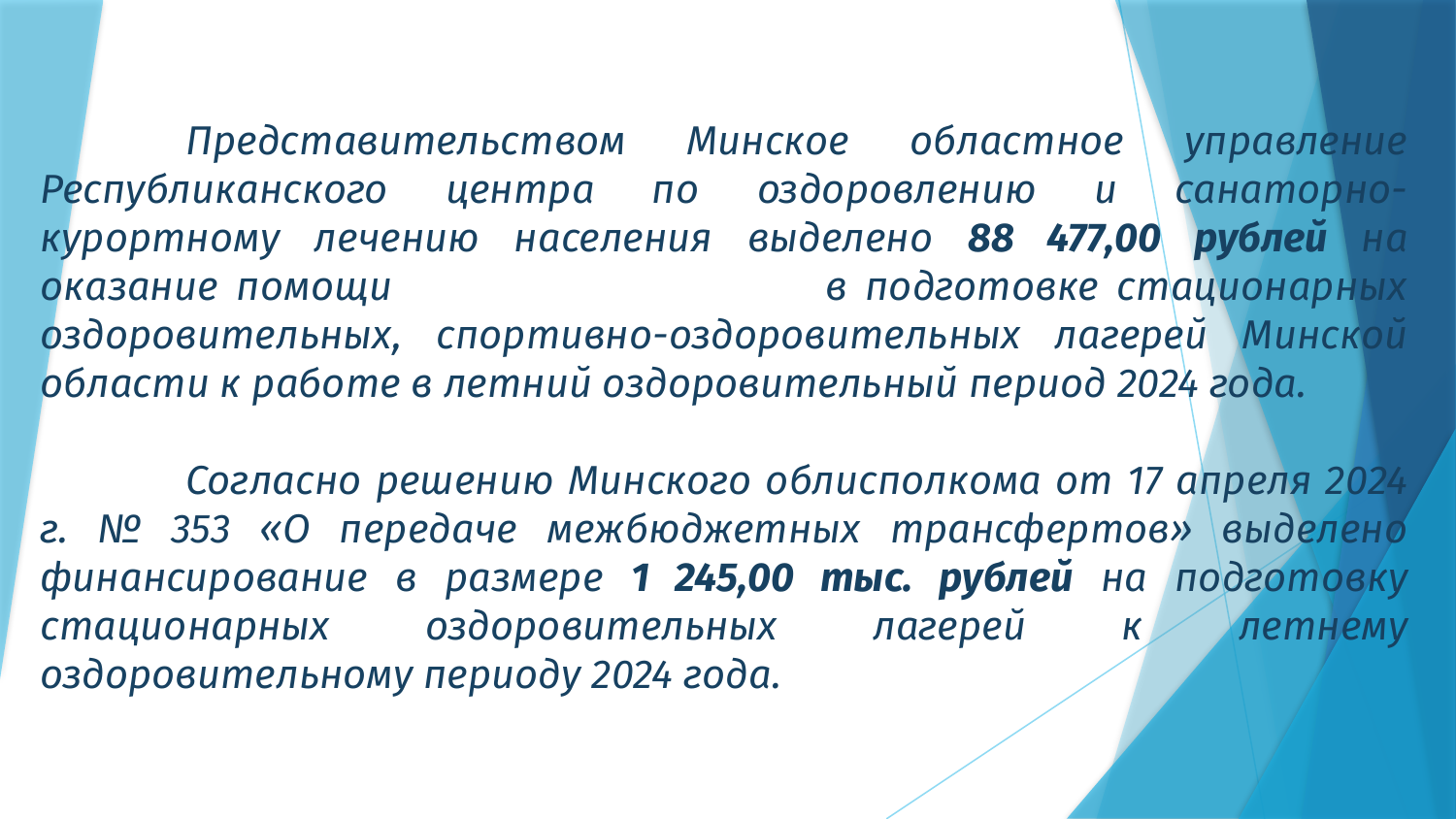

Представительством Минское областное управление Республиканского центра по оздоровлению и санаторно-курортному лечению населения выделено 88 477,00 рублей на оказание помощи                        в подготовке стационарных оздоровительных, спортивно-оздоровительных лагерей Минской области к работе в летний оздоровительный период 2024 года.

	Согласно решению Минского облисполкома от 17 апреля 2024 г. № 353 «О передаче межбюджетных трансфертов» выделено финансирование в размере 1 245,00 тыс. рублей на подготовку стационарных оздоровительных лагерей к летнему оздоровительному периоду 2024 года.